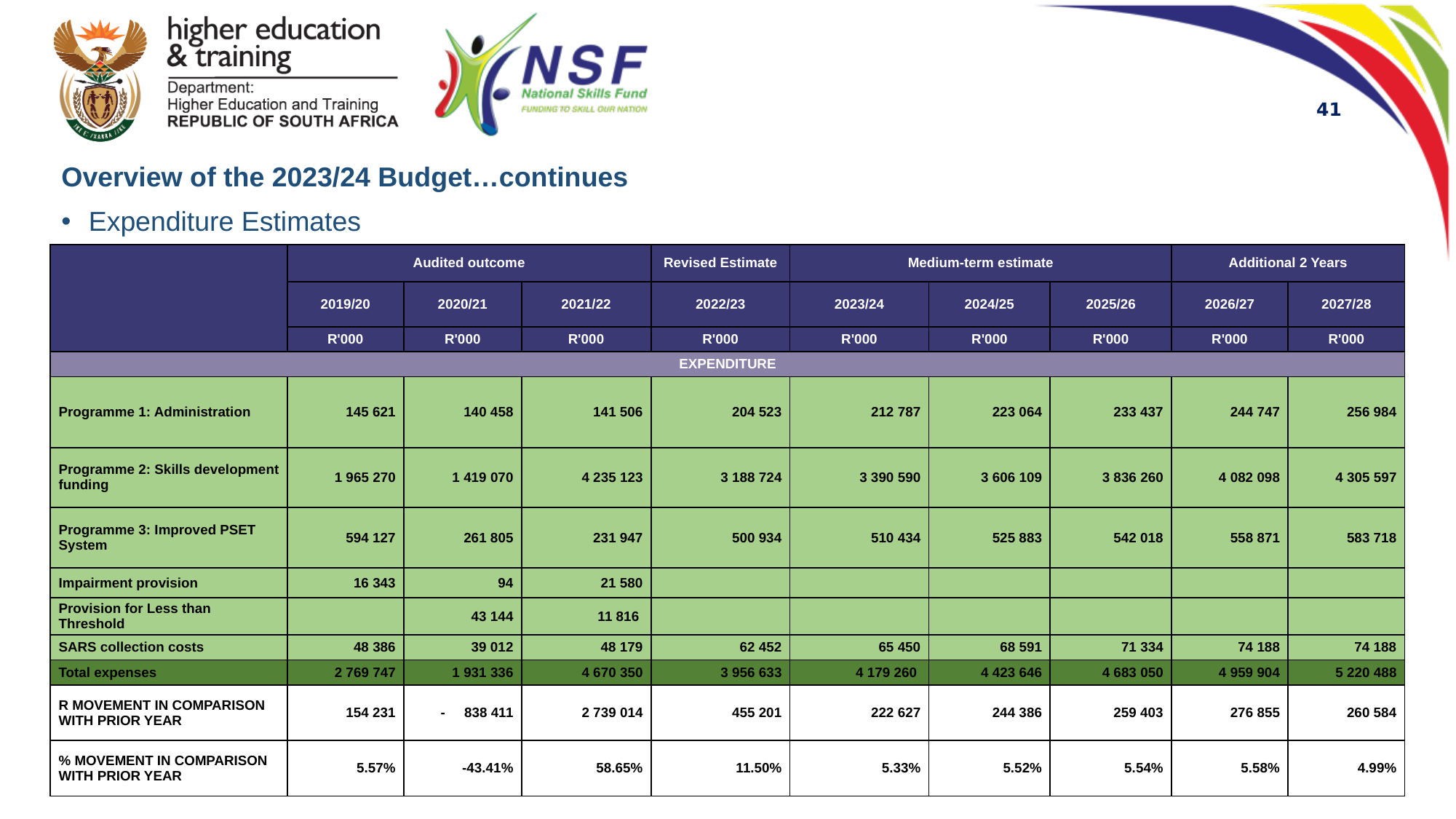

41
Overview of the 2023/24 Budget…continues
Expenditure Estimates

|  | Audited outcome |  |  | Revised Estimate | Medium-term estimate |  |  | Additional 2 Years |  |
| --- | --- | --- | --- | --- | --- | --- | --- | --- | --- |
|  | 2019/20 | 2020/21 | 2021/22 | 2022/23 | 2023/24 | 2024/25 | 2025/26 | 2026/27 | 2027/28 |
|  | R'000 | R'000 | R'000 | R'000 | R'000 | R'000 | R'000 | R'000 | R'000 |
| EXPENDITURE |  |  |  |  |  |  |  |  |  |
| Programme 1: Administration | 145 621 | 140 458 | 141 506 | 204 523 | 212 787 | 223 064 | 233 437 | 244 747 | 256 984 |
| Programme 2: Skills development funding | 1 965 270 | 1 419 070 | 4 235 123 | 3 188 724 | 3 390 590 | 3 606 109 | 3 836 260 | 4 082 098 | 4 305 597 |
| Programme 3: Improved PSET System | 594 127 | 261 805 | 231 947 | 500 934 | 510 434 | 525 883 | 542 018 | 558 871 | 583 718 |
| Impairment provision | 16 343 | 94 | 21 580 |  |  |  |  |  |  |
| Provision for Less than Threshold |  | 43 144 | 11 816 |  |  |  |  |  |  |
| SARS collection costs | 48 386 | 39 012 | 48 179 | 62 452 | 65 450 | 68 591 | 71 334 | 74 188 | 74 188 |
| Total expenses | 2 769 747 | 1 931 336 | 4 670 350 | 3 956 633 | 4 179 260 | 4 423 646 | 4 683 050 | 4 959 904 | 5 220 488 |
| R MOVEMENT IN COMPARISON WITH PRIOR YEAR | 154 231 | - 838 411 | 2 739 014 | 455 201 | 222 627 | 244 386 | 259 403 | 276 855 | 260 584 |
| % MOVEMENT IN COMPARISON WITH PRIOR YEAR | 5.57% | -43.41% | 58.65% | 11.50% | 5.33% | 5.52% | 5.54% | 5.58% | 4.99% |